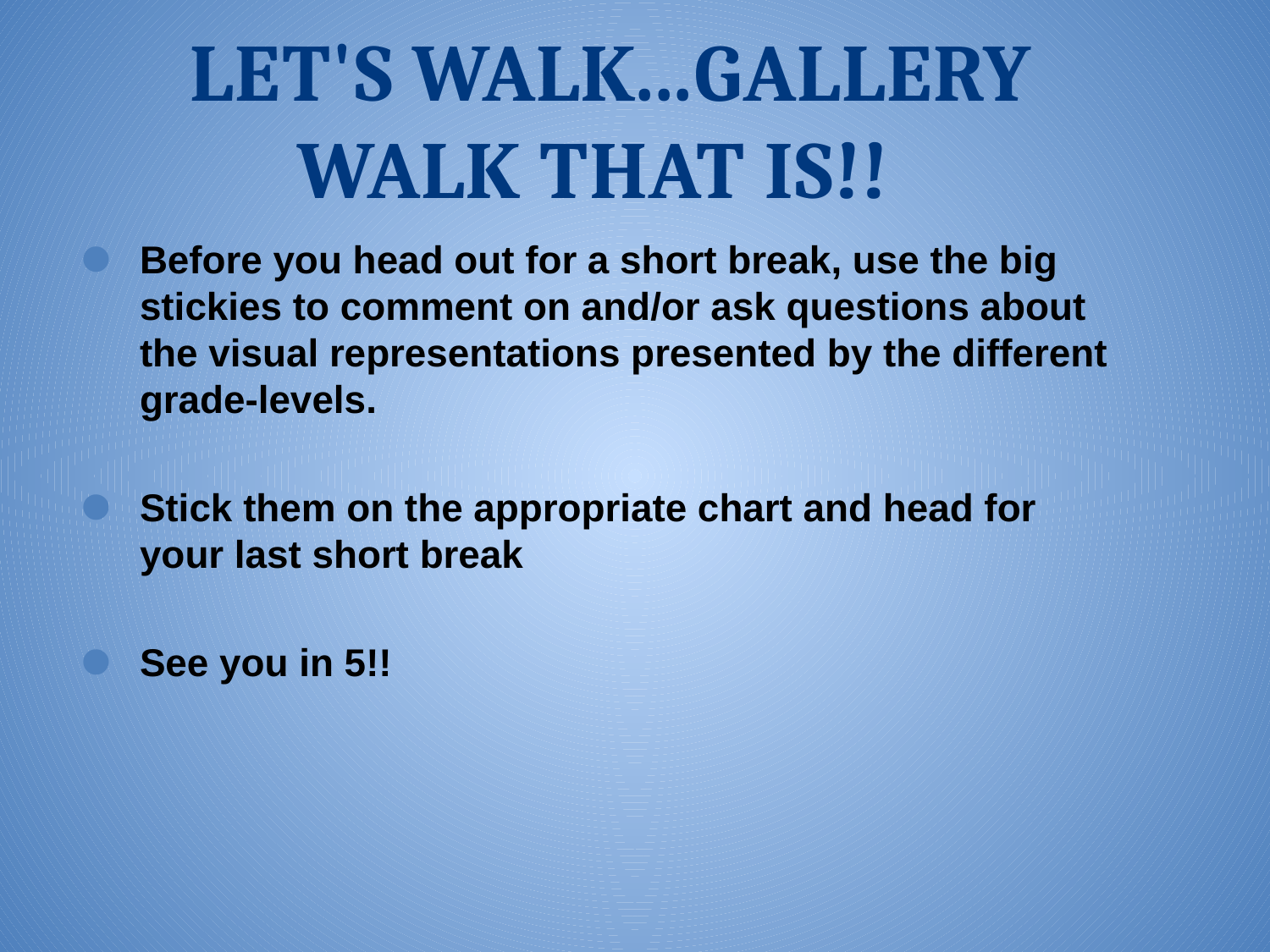

# LET'S WALK...GALLERY WALK THAT IS!!
Before you head out for a short break, use the big stickies to comment on and/or ask questions about the visual representations presented by the different grade-levels.

Stick them on the appropriate chart and head for your last short break

See you in 5!!